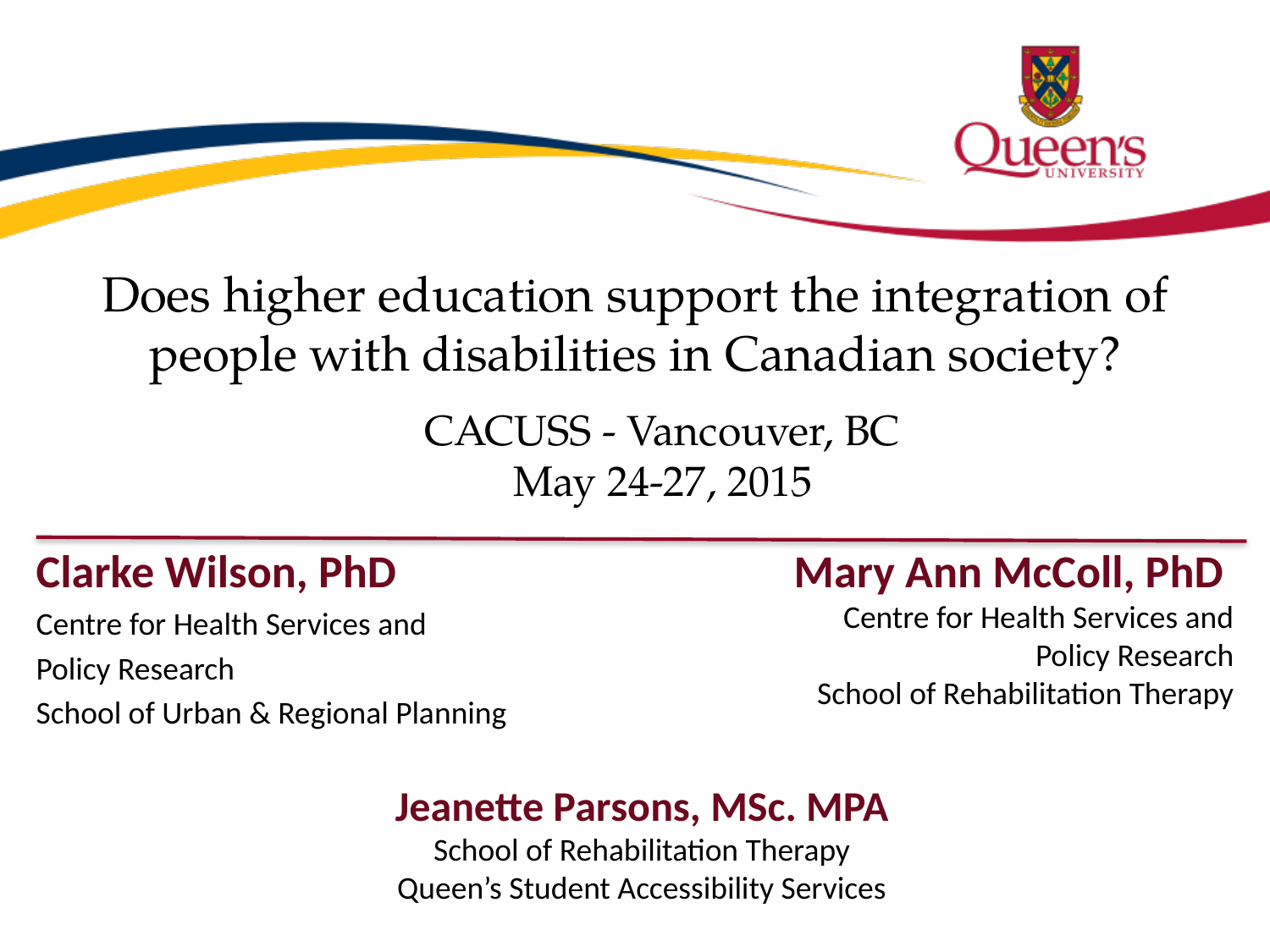

# Does higher education support the integration of people with disabilities in Canadian society?
CACUSS - Vancouver, BC
May 24-27, 2015
Mary Ann McColl, PhD
Centre for Health Services and
 Policy Research
School of Rehabilitation Therapy
Clarke Wilson, PhD
Centre for Health Services and
Policy Research
School of Urban & Regional Planning

Jeanette Parsons, MSc. MPA
School of Rehabilitation Therapy
Queen’s Student Accessibility Services